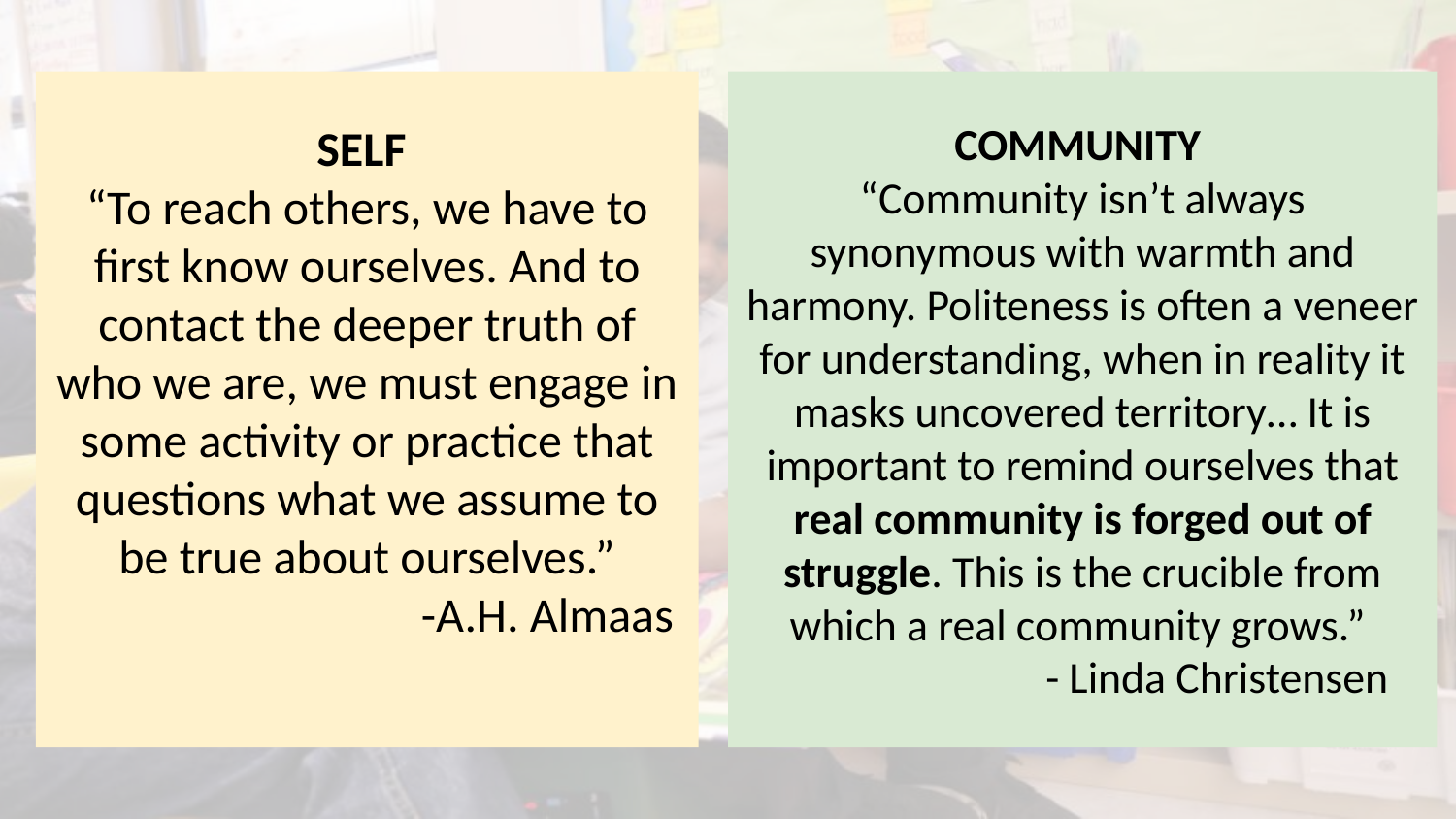

SELF
“To reach others, we have to first know ourselves. And to contact the deeper truth of who we are, we must engage in some activity or practice that questions what we assume to be true about ourselves.”
                                 -A.H. Almaas

COMMUNITY
“Community isn’t always synonymous with warmth and harmony. Politeness is often a veneer for understanding, when in reality it masks uncovered territory… It is important to remind ourselves that real community is forged out of struggle. This is the crucible from which a real community grows.”
                           - Linda Christensen